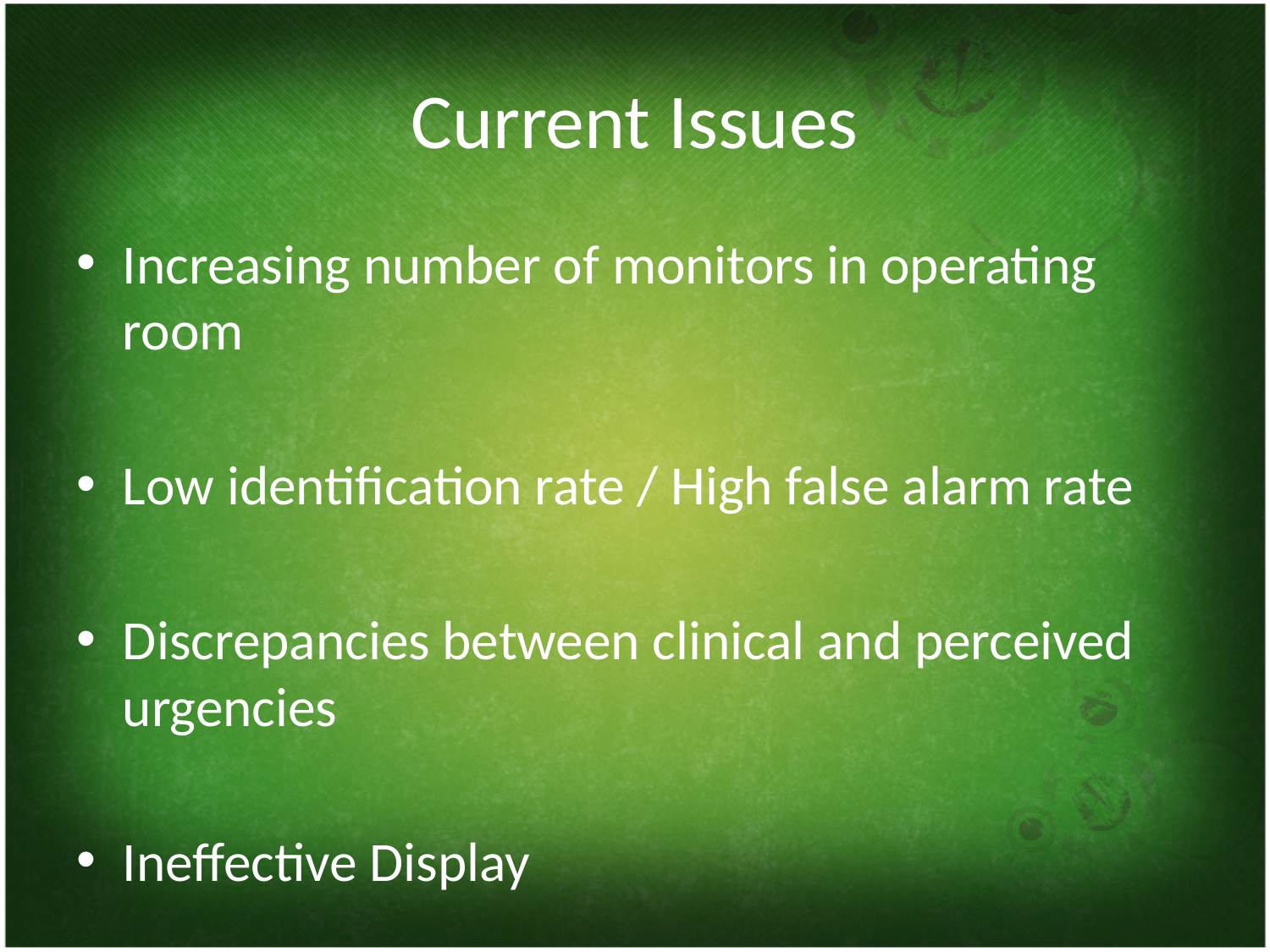

# Current Issues
Increasing number of monitors in operating room

Low identification rate / High false alarm rate

Discrepancies between clinical and perceived urgencies

Ineffective Display